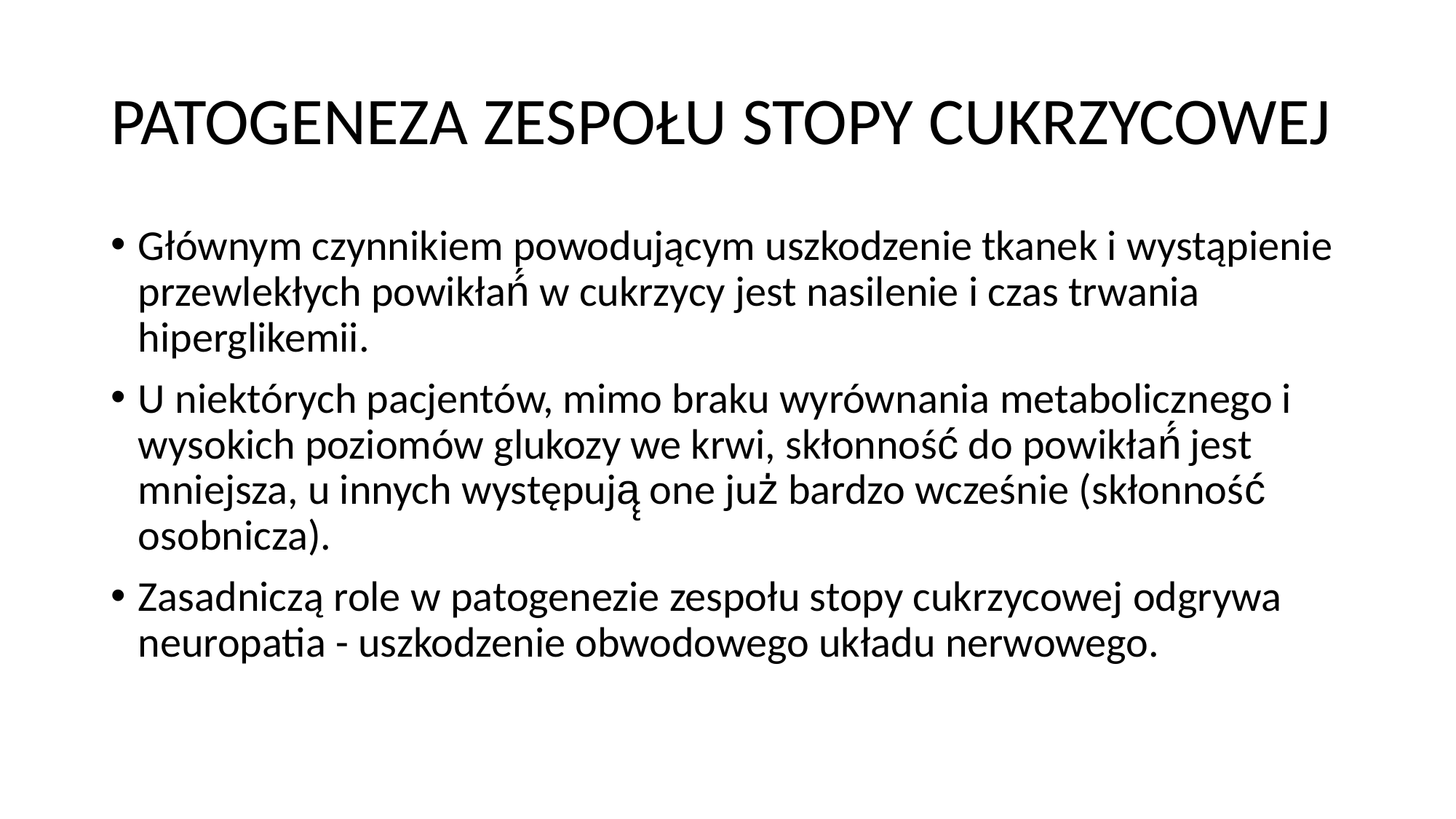

# PATOGENEZA ZESPOŁU STOPY CUKRZYCOWEJ
Głównym czynnikiem powodującym uszkodzenie tkanek i wystąpienie przewlekłych powikłań́ w cukrzycy jest nasilenie i czas trwania hiperglikemii.
U niektórych pacjentów, mimo braku wyrównania metabolicznego i wysokich poziomów glukozy we krwi, skłonność́ do powikłań́ jest mniejsza, u innych występują̨ one już̇ bardzo wcześnie (skłonność́ osobnicza).
Zasadniczą role w patogenezie zespołu stopy cukrzycowej odgrywa neuropatia - uszkodzenie obwodowego układu nerwowego.